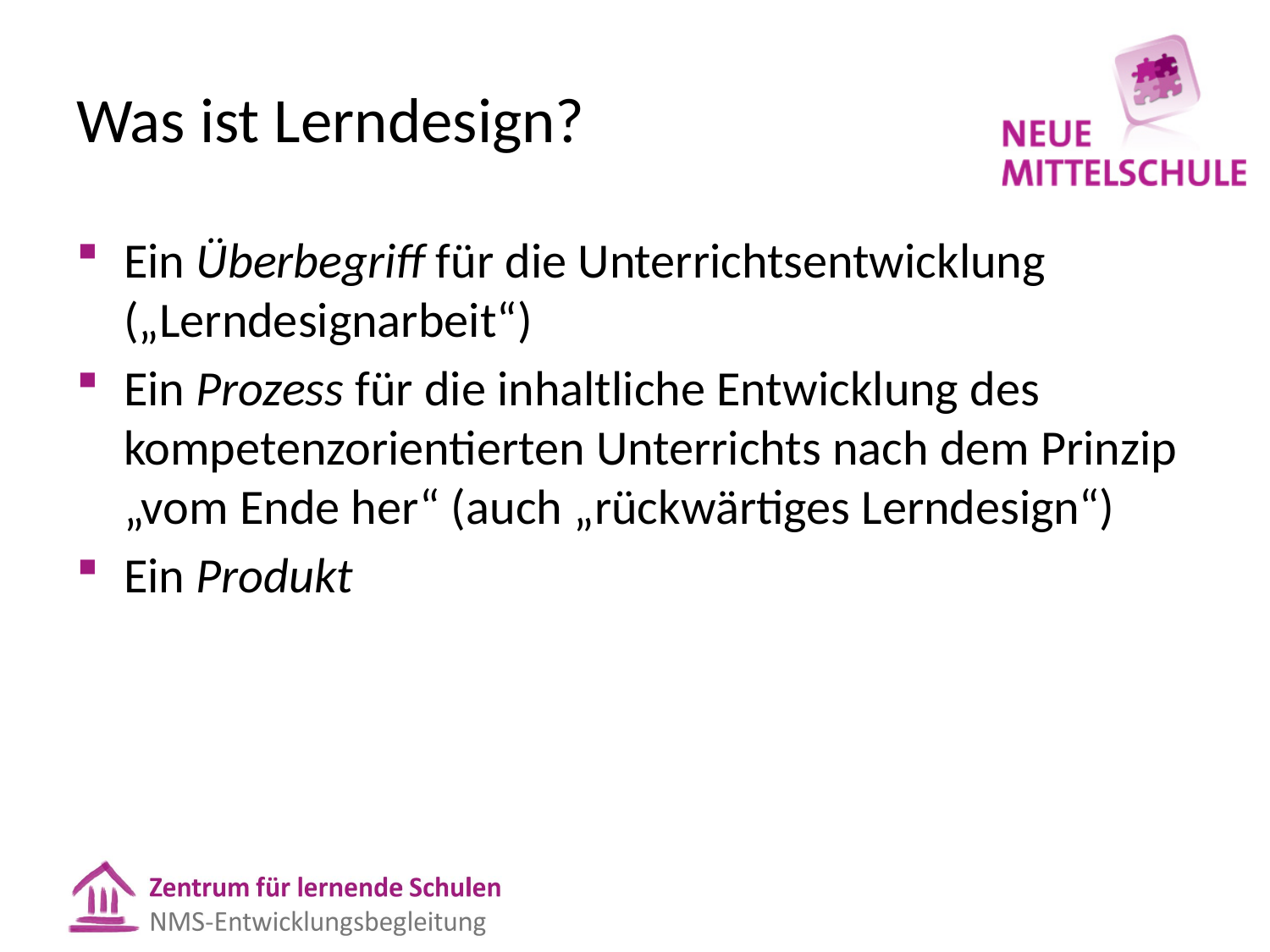

# Was ist Lerndesign?
Ein Überbegriff für die Unterrichtsentwicklung („Lerndesignarbeit“)
Ein Prozess für die inhaltliche Entwicklung des kompetenzorientierten Unterrichts nach dem Prinzip „vom Ende her“ (auch „rückwärtiges Lerndesign“)
Ein Produkt